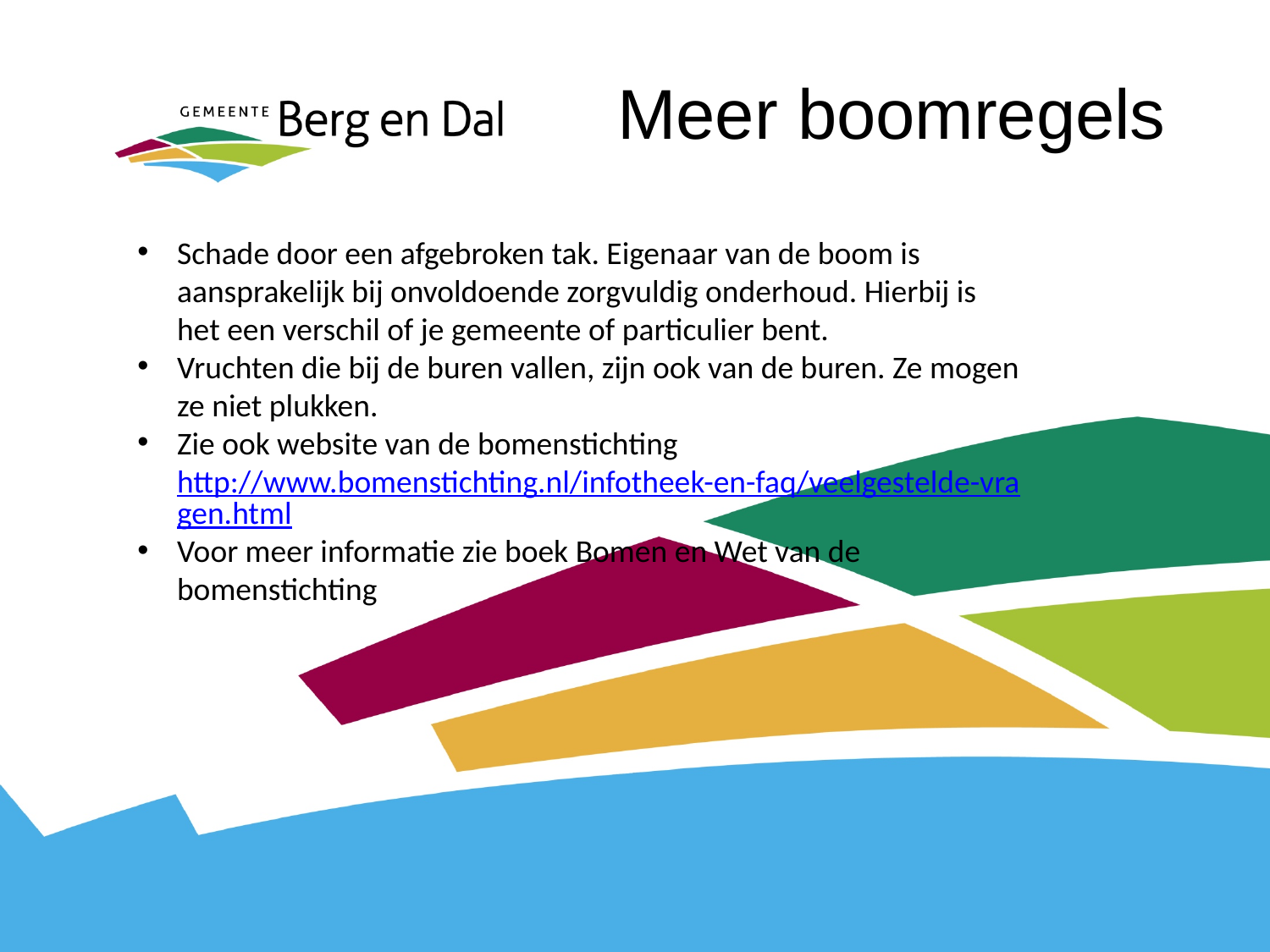

# Meer boomregels
Schade door een afgebroken tak. Eigenaar van de boom is aansprakelijk bij onvoldoende zorgvuldig onderhoud. Hierbij is het een verschil of je gemeente of particulier bent.
Vruchten die bij de buren vallen, zijn ook van de buren. Ze mogen ze niet plukken.
Zie ook website van de bomenstichting http://www.bomenstichting.nl/infotheek-en-faq/veelgestelde-vragen.html
Voor meer informatie zie boek Bomen en Wet van de bomenstichting